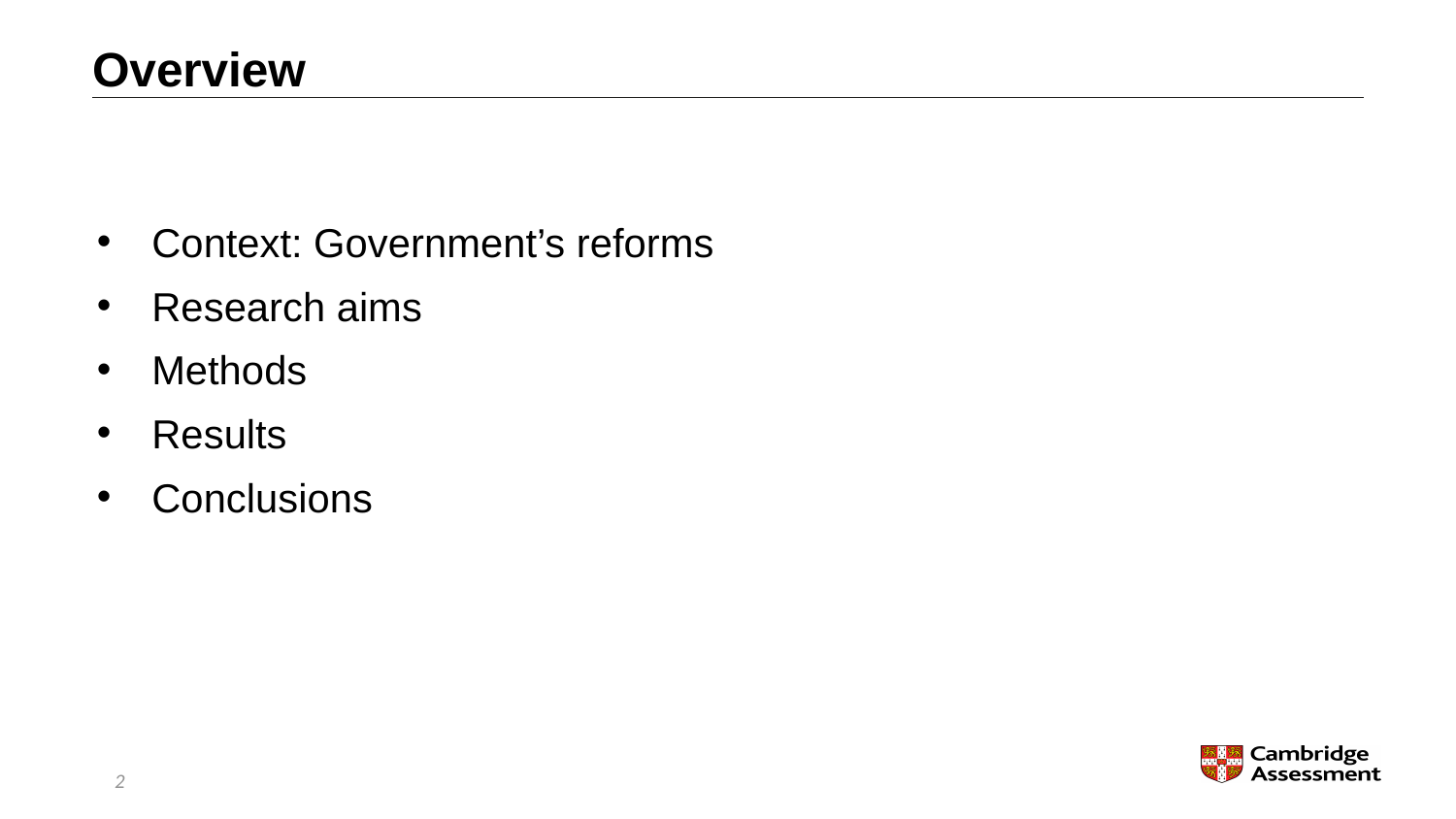

# Overview
Context: Government’s reforms
Research aims
Methods
Results
Conclusions
2